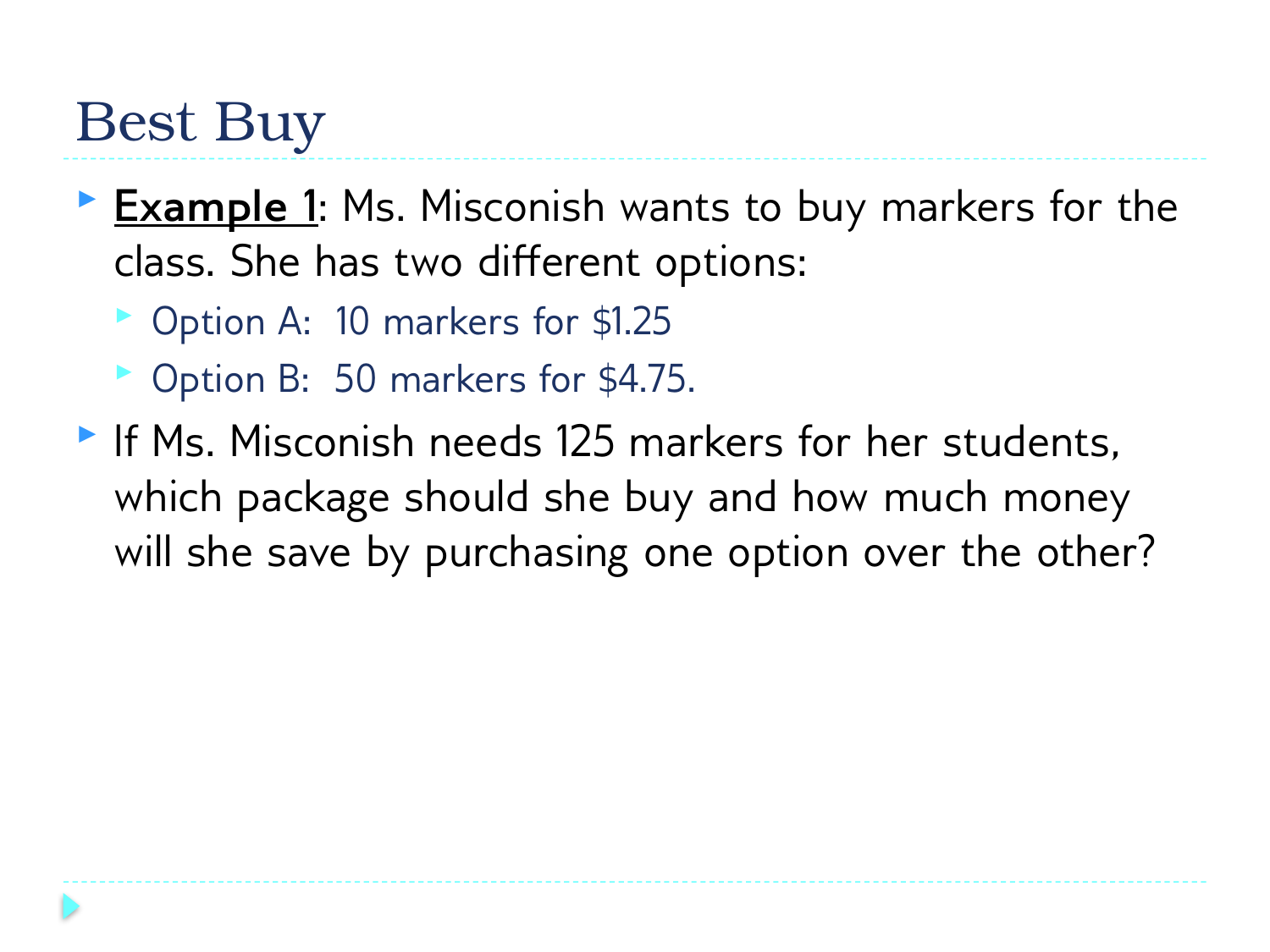

# Best Buy
Example 1: Ms. Misconish wants to buy markers for the class. She has two different options:
Option A:  10 markers for $1.25
Option B:  50 markers for $4.75.
If Ms. Misconish needs 125 markers for her students, which package should she buy and how much money will she save by purchasing one option over the other?